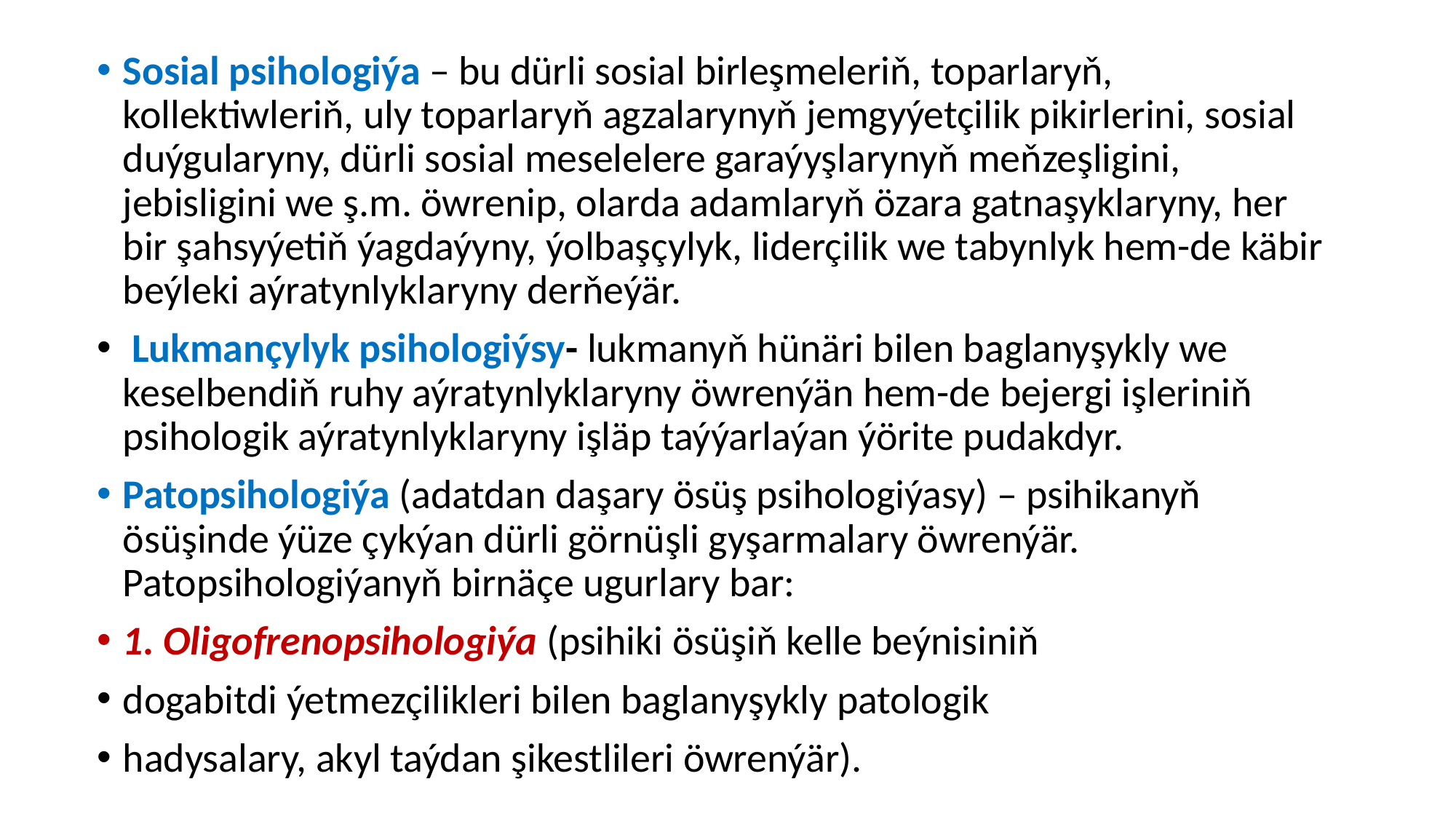

Sosial psihologiýa – bu dürli sosial birleşmeleriň, toparlaryň, kollektiwleriň, uly toparlaryň agzalarynyň jemgyýetçilik pikirlerini, sosial duýgularyny, dürli sosial meselelere garaýyşlarynyň meňzeşligini, jebisligini we ş.m. öwrenip, olarda adamlaryň özara gatnaşyklaryny, her bir şahsyýetiň ýagdaýyny, ýolbaşçylyk, liderçilik we tabynlyk hem-de käbir beýleki aýratynlyklaryny derňeýär.
 Lukmançylyk psihologiýsy- lukmanyň hünäri bilen baglanyşykly we keselbendiň ruhy aýratynlyklaryny öwrenýän hem-de bejergi işleriniň psihologik aýratynlyklaryny işläp taýýarlaýan ýörite pudakdyr.
Patopsihologiýa (adatdan daşary ösüş psihologiýasy) – psihikanyň ösüşinde ýüze çykýan dürli görnüşli gyşarmalary öwrenýär. Patopsihologiýanyň birnäçe ugurlary bar:
1. Oligofrenopsihologiýa (psihiki ösüşiň kelle beýnisiniň
dogabitdi ýetmezçilikleri bilen baglanyşykly patologik
hadysalary, akyl taýdan şikestlileri öwrenýär).